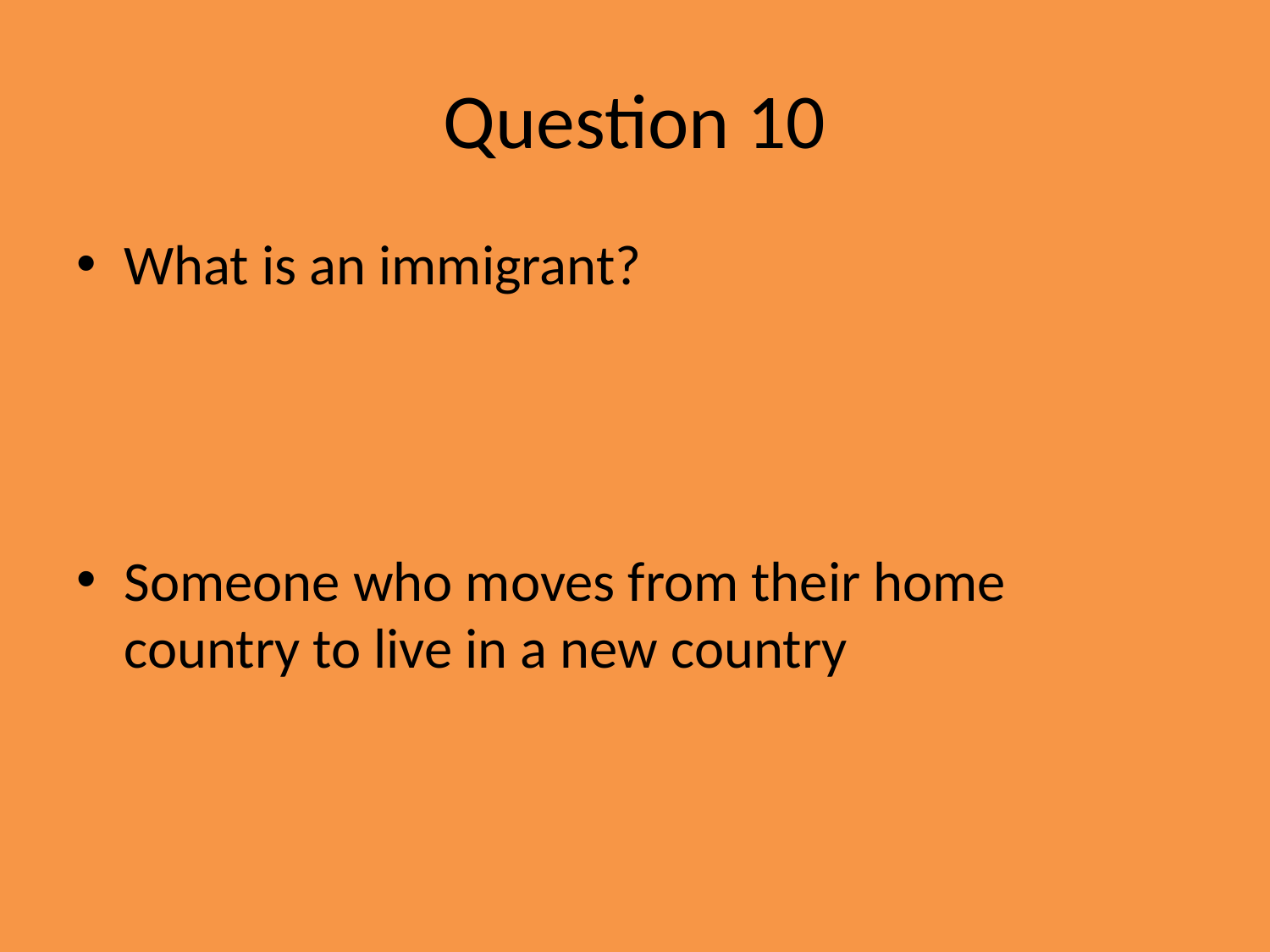

# Question 10
What is an immigrant?

Someone who moves from their home country to live in a new country